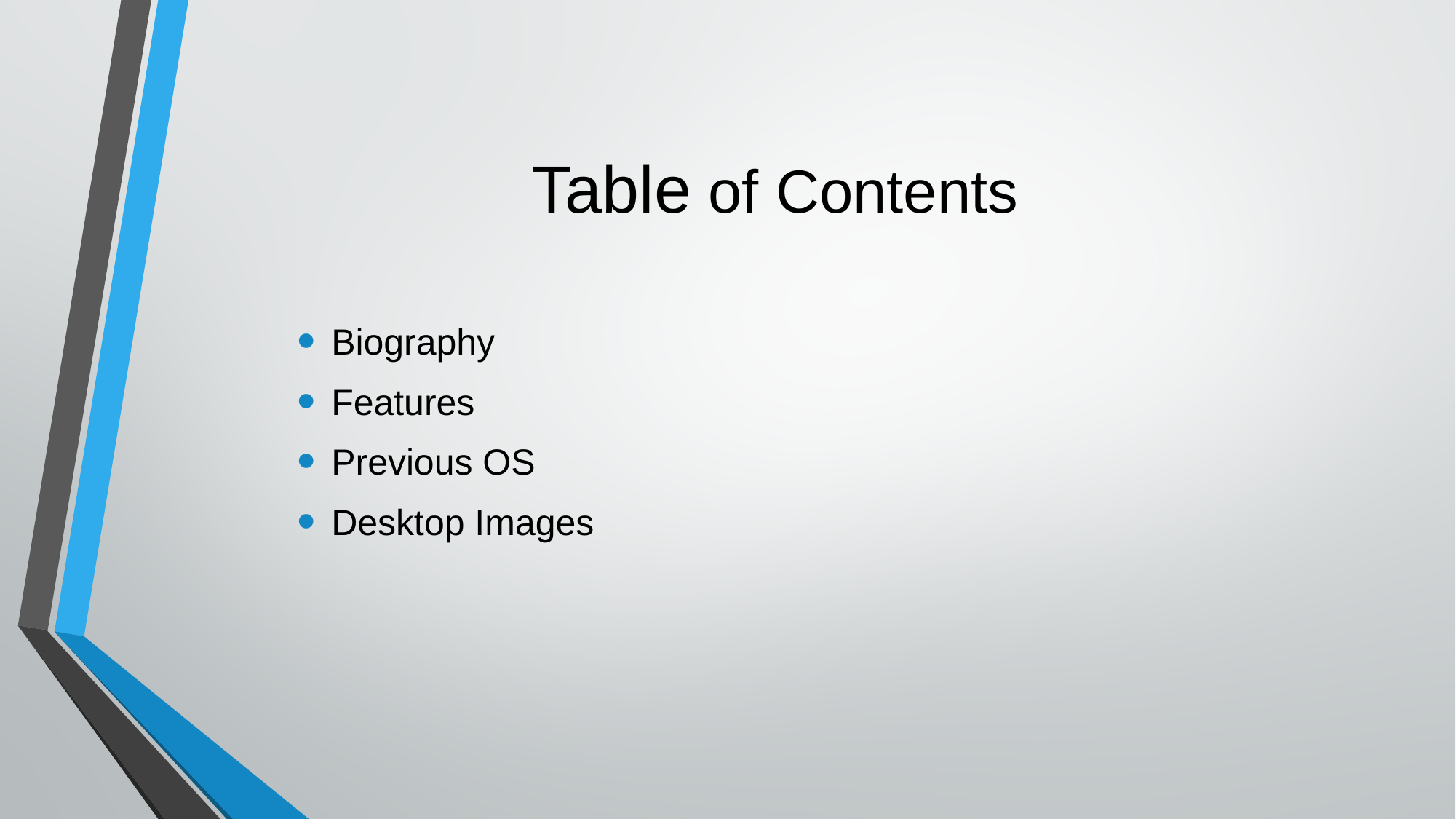

# Table of Contents
Biography
Features
Previous OS
Desktop Images